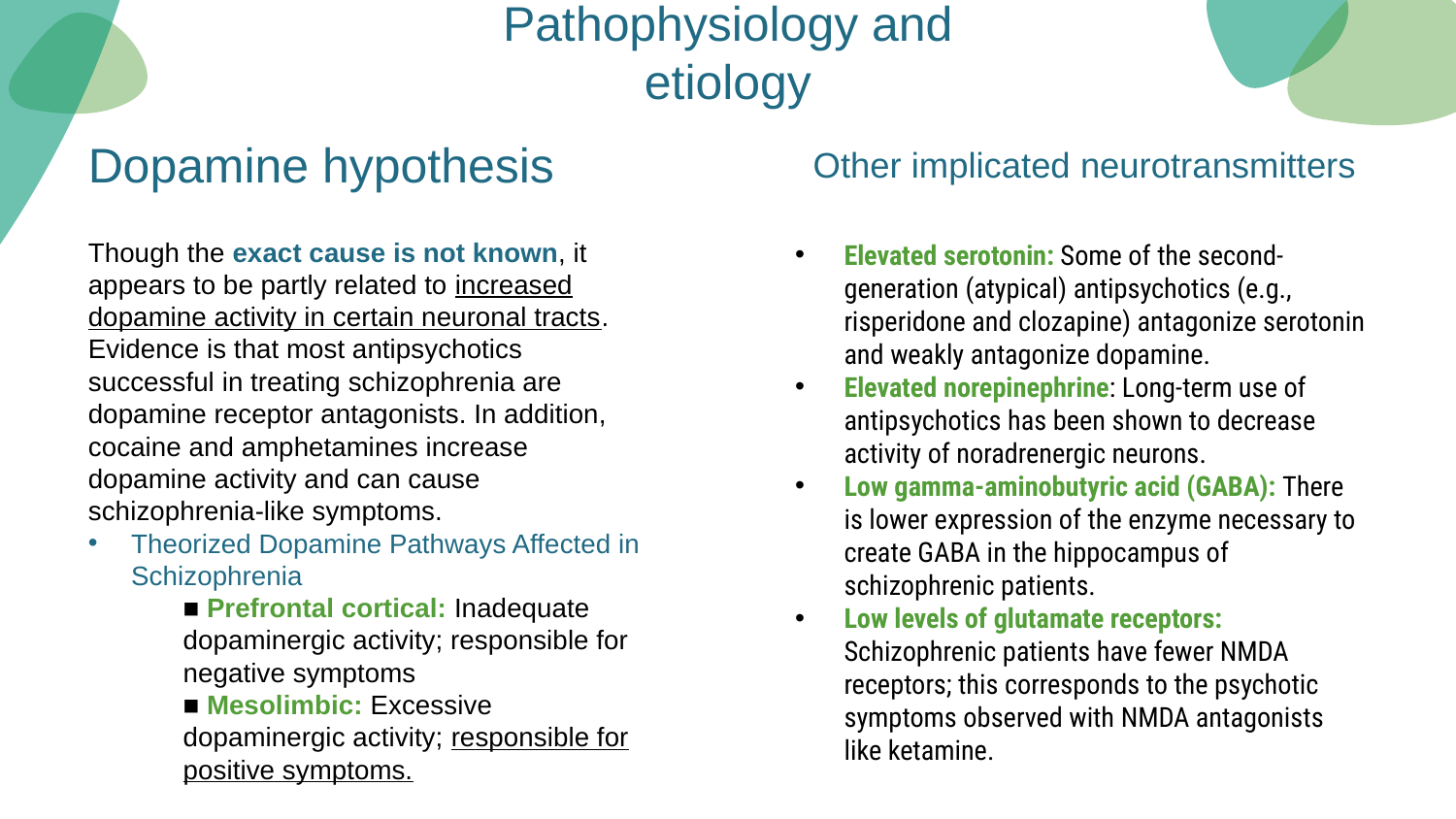

Pathophysiology and etiology
Other implicated neurotransmitters
# Dopamine hypothesis
Though the exact cause is not known, it appears to be partly related to increased dopamine activity in certain neuronal tracts. Evidence is that most antipsychotics successful in treating schizophrenia are dopamine receptor antagonists. In addition, cocaine and amphetamines increase dopamine activity and can cause schizophrenia-like symptoms.
Theorized Dopamine Pathways Affected in Schizophrenia
■ Prefrontal cortical: Inadequate dopaminergic activity; responsible for negative symptoms
■ Mesolimbic: Excessive dopaminergic activity; responsible for positive symptoms.

Elevated serotonin: Some of the second-generation (atypical) antipsychotics (e.g., risperidone and clozapine) antagonize serotonin and weakly antagonize dopamine.
Elevated norepinephrine: Long-term use of antipsychotics has been shown to decrease activity of noradrenergic neurons.
Low gamma-aminobutyric acid (GABA): There is lower expression of the enzyme necessary to create GABA in the hippocampus of schizophrenic patients.
Low levels of glutamate receptors: Schizophrenic patients have fewer NMDA receptors; this corresponds to the psychotic symptoms observed with NMDA antagonists like ketamine.